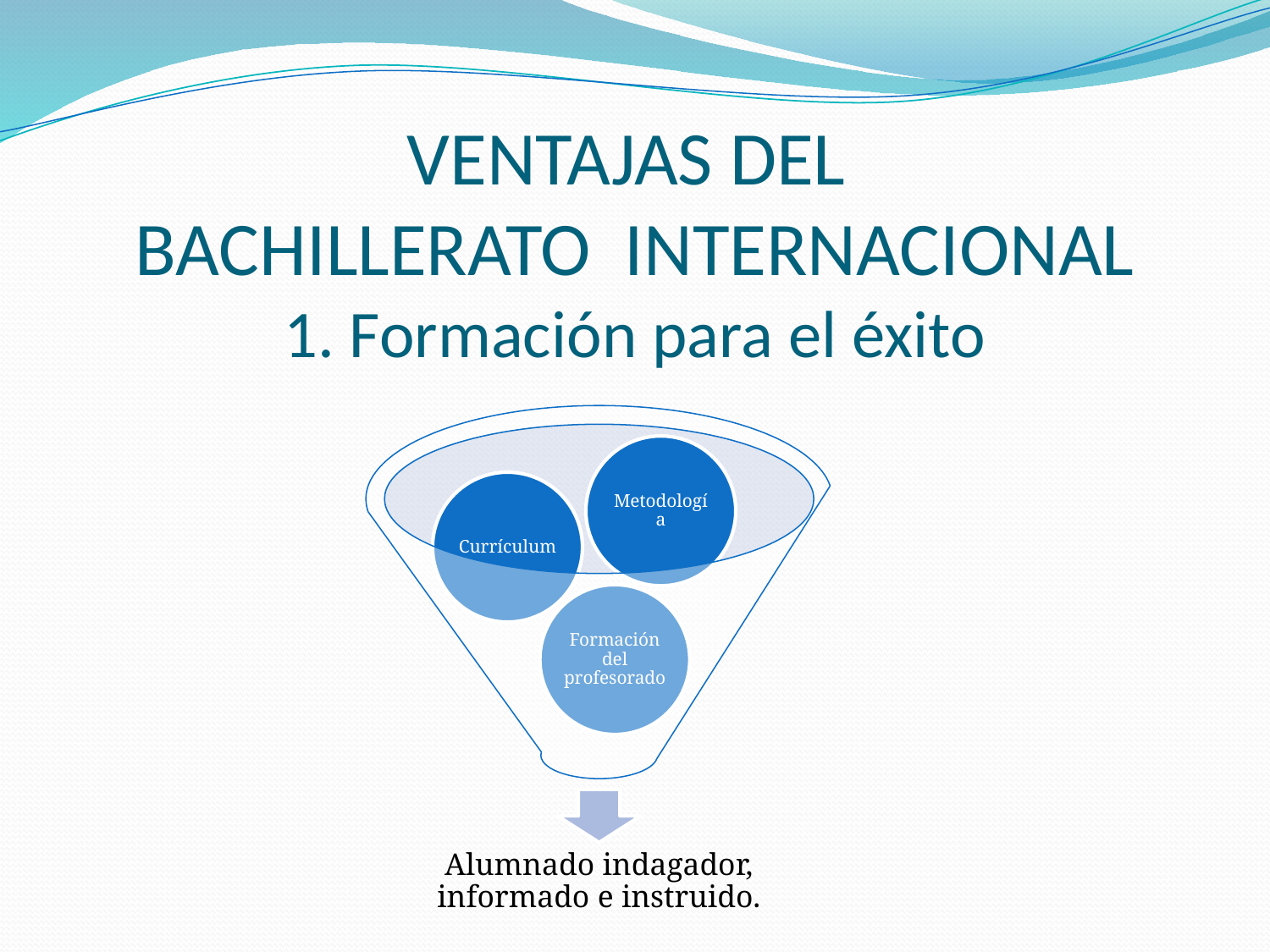

# VENTAJAS DEL BACHILLERATO  INTERNACIONAL 1. Formación para el éxito
Alumnado indagador, informado e instruido.
Formación del profesorado
Currículum
Metodología